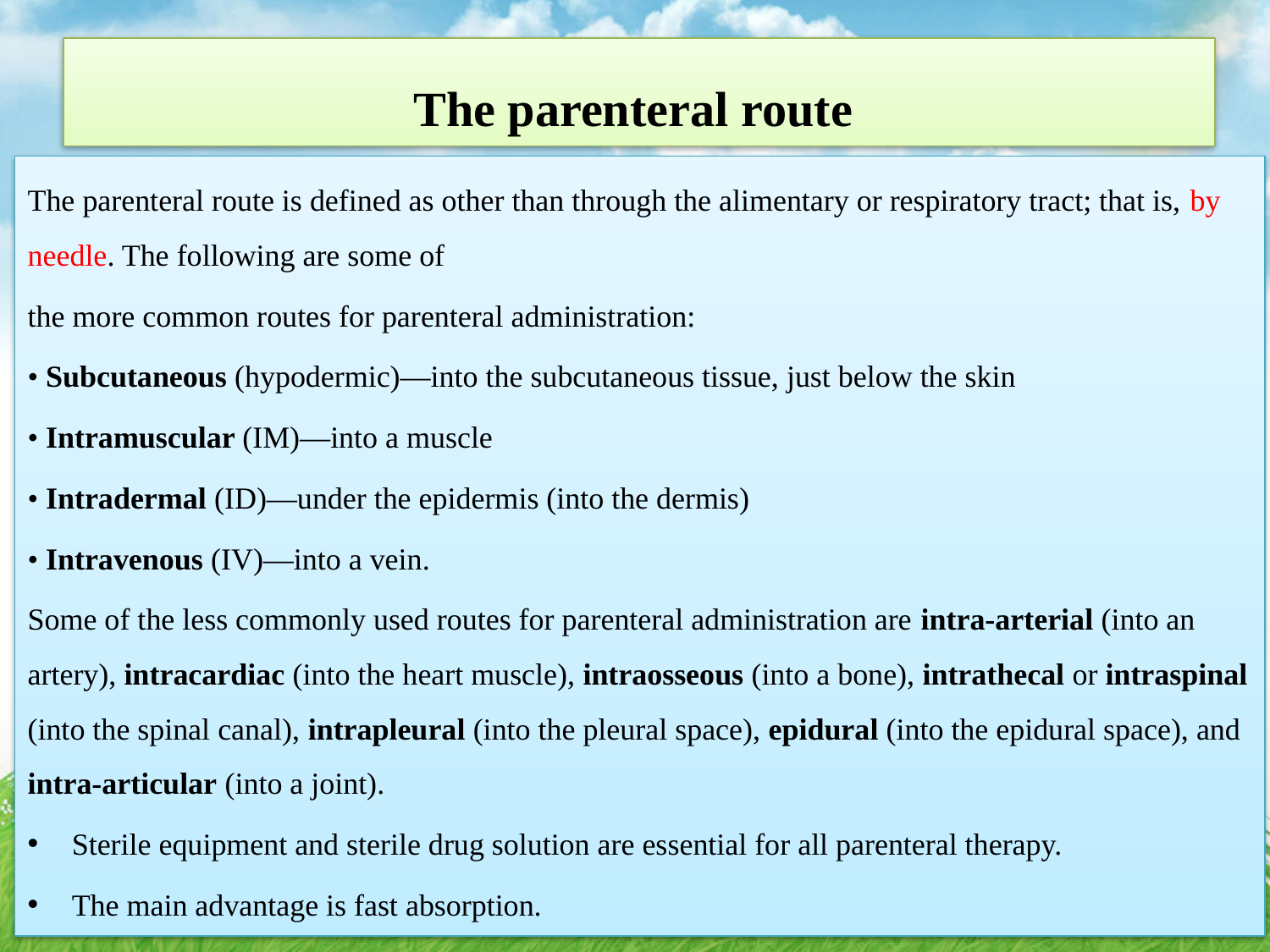

# The parenteral route
The parenteral route is defined as other than through the alimentary or respiratory tract; that is, by needle. The following are some of
the more common routes for parenteral administration:
• Subcutaneous (hypodermic)—into the subcutaneous tissue, just below the skin
• Intramuscular (IM)—into a muscle
• Intradermal (ID)—under the epidermis (into the dermis)
• Intravenous (IV)—into a vein.
Some of the less commonly used routes for parenteral administration are intra-arterial (into an artery), intracardiac (into the heart muscle), intraosseous (into a bone), intrathecal or intraspinal (into the spinal canal), intrapleural (into the pleural space), epidural (into the epidural space), and intra-articular (into a joint).
Sterile equipment and sterile drug solution are essential for all parenteral therapy.
The main advantage is fast absorption.